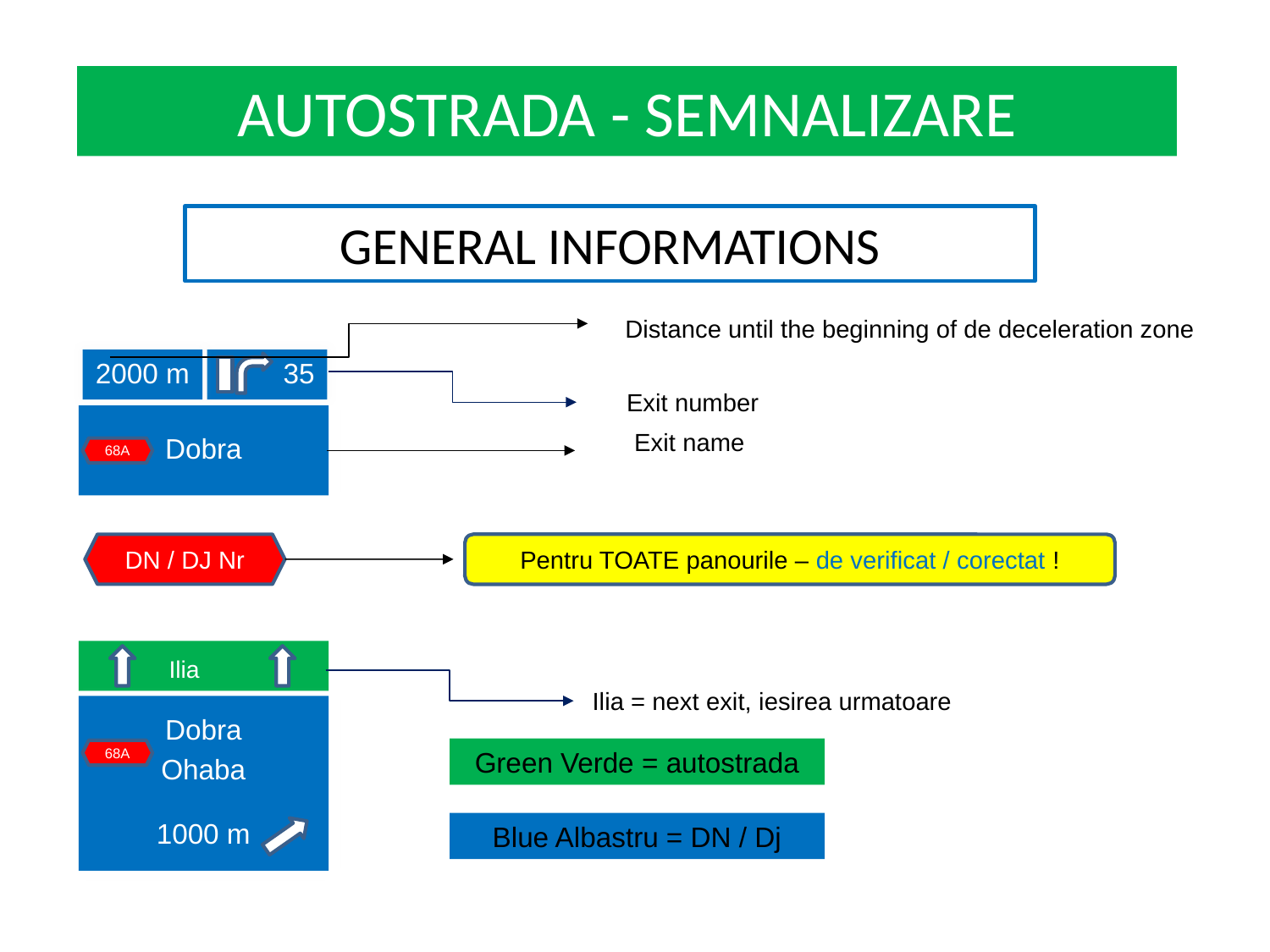

AUTOSTRADA - SEMNALIZARE
GENERAL INFORMATIONS
Distance until the beginning of de deceleration zone
2000 m
35

Exit number
Dobra

Exit name
68A
DN / DJ Nr
Pentru TOATE panourile – de verificat / corectat !
Ilia

Ilia = next exit, iesirea urmatoare
Dobra
Ohaba

1000 m
Green Verde = autostrada
68A
Blue Albastru = DN / Dj